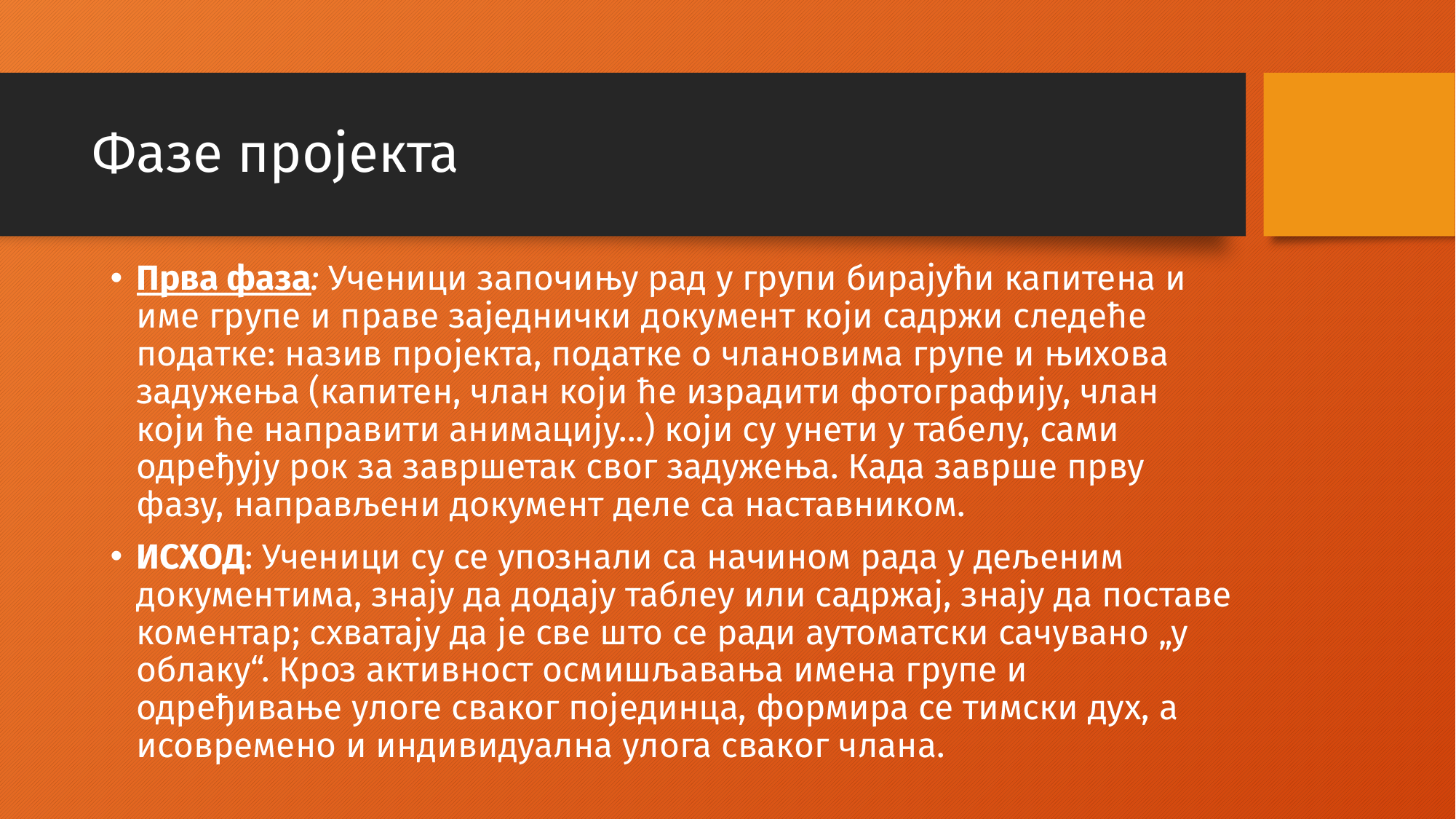

# Фазе пројекта
Прва фаза: Ученици започињу рад у групи бирајући капитена и име групе и праве заједнички документ који садржи следеће податке: назив пројекта, податке о члановима групе и њихова задужења (капитен, члан који ће израдити фотографију, члан који ће направити анимацију...) који су унети у табелу, сами одређују рок за завршетак свог задужења. Када заврше прву фазу, направљени документ деле са наставником.
ИСХОД: Ученици су се упознали са начином рада у дељеним документима, знају да додају таблеу или садржај, знају да поставе коментар; схватају да је све што се ради аутоматски сачувано „у облаку“. Кроз активност осмишљавања имена групе и одређивање улоге сваког појединца, формира се тимски дух, а исовремено и индивидуална улога сваког члана.